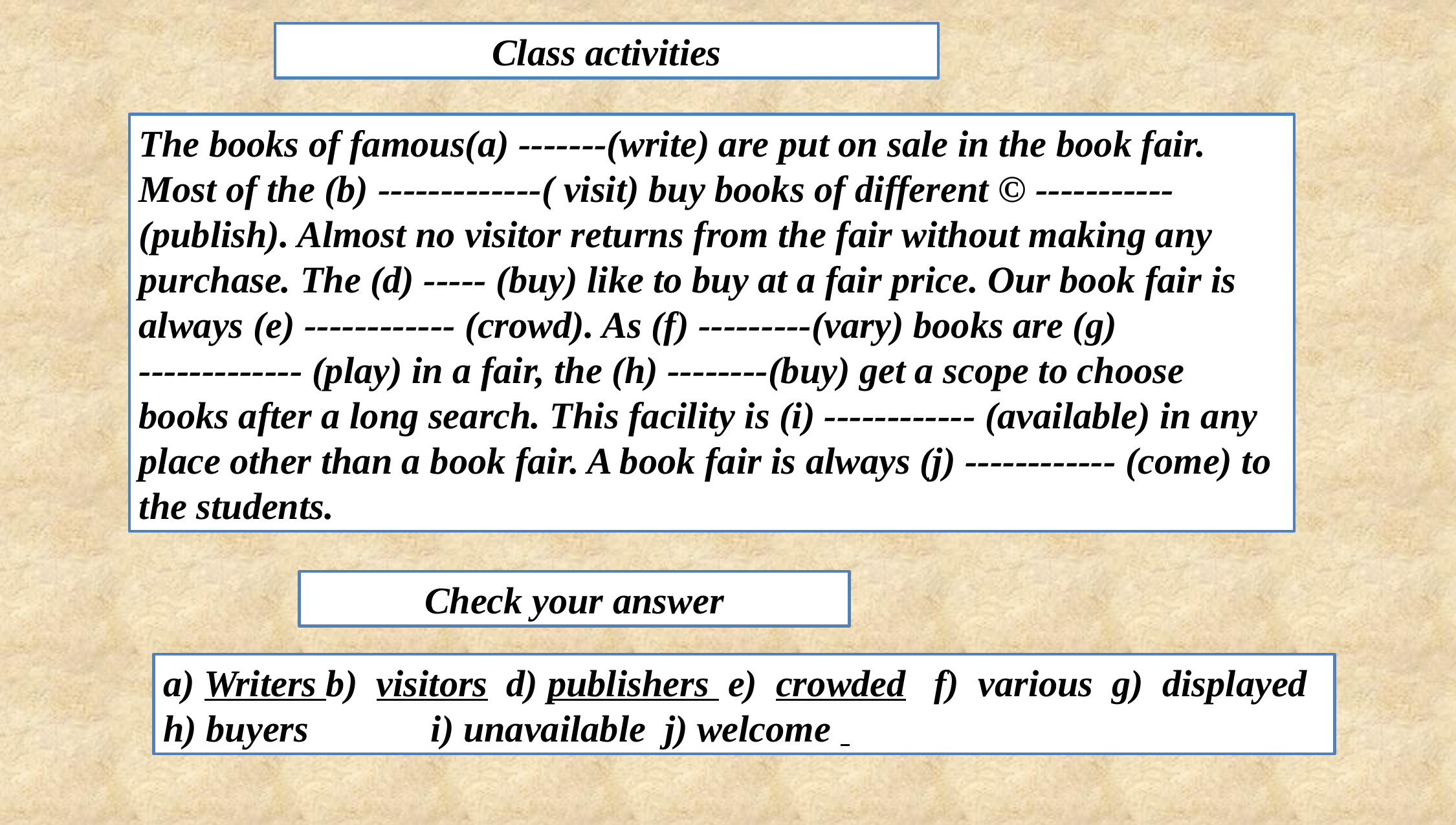

Class activities
The books of famous(a) -------(write) are put on sale in the book fair. Most of the (b) -------------( visit) buy books of different © ----------- (publish). Almost no visitor returns from the fair without making any purchase. The (d) ----- (buy) like to buy at a fair price. Our book fair is always (e) ------------ (crowd). As (f) ---------(vary) books are (g) ------------- (play) in a fair, the (h) --------(buy) get a scope to choose books after a long search. This facility is (i) ------------ (available) in any place other than a book fair. A book fair is always (j) ------------ (come) to the students.
Check your answer
a) Writers b)  visitors  d) publishers  e)  crowded   f)  various  g)  displayed  h) buyers             i) unavailable  j) welcome